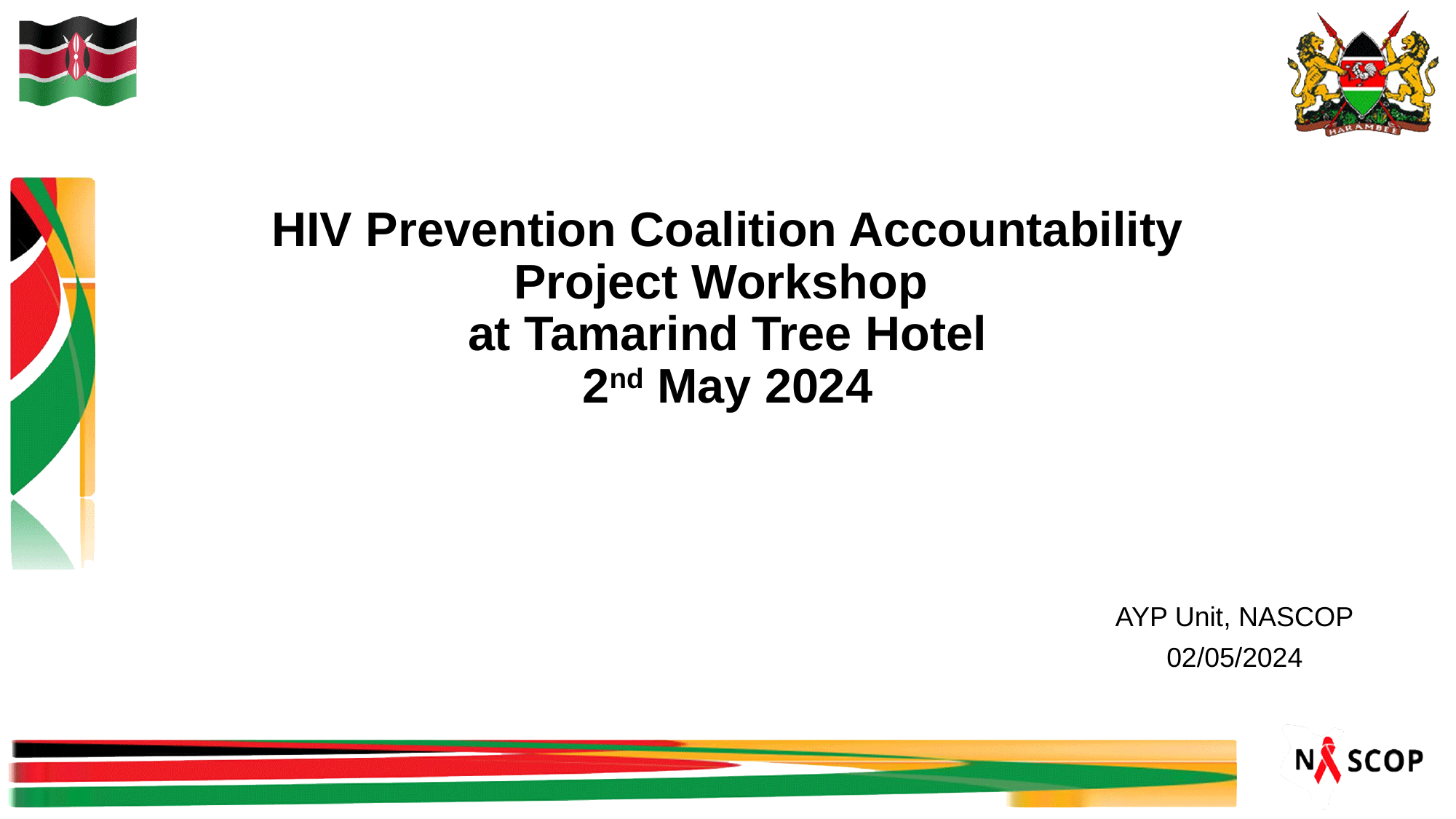

# HIV Prevention Coalition Accountability Project Workshop at Tamarind Tree Hotel 2nd May 2024
AYP Unit, NASCOP
02/05/2024